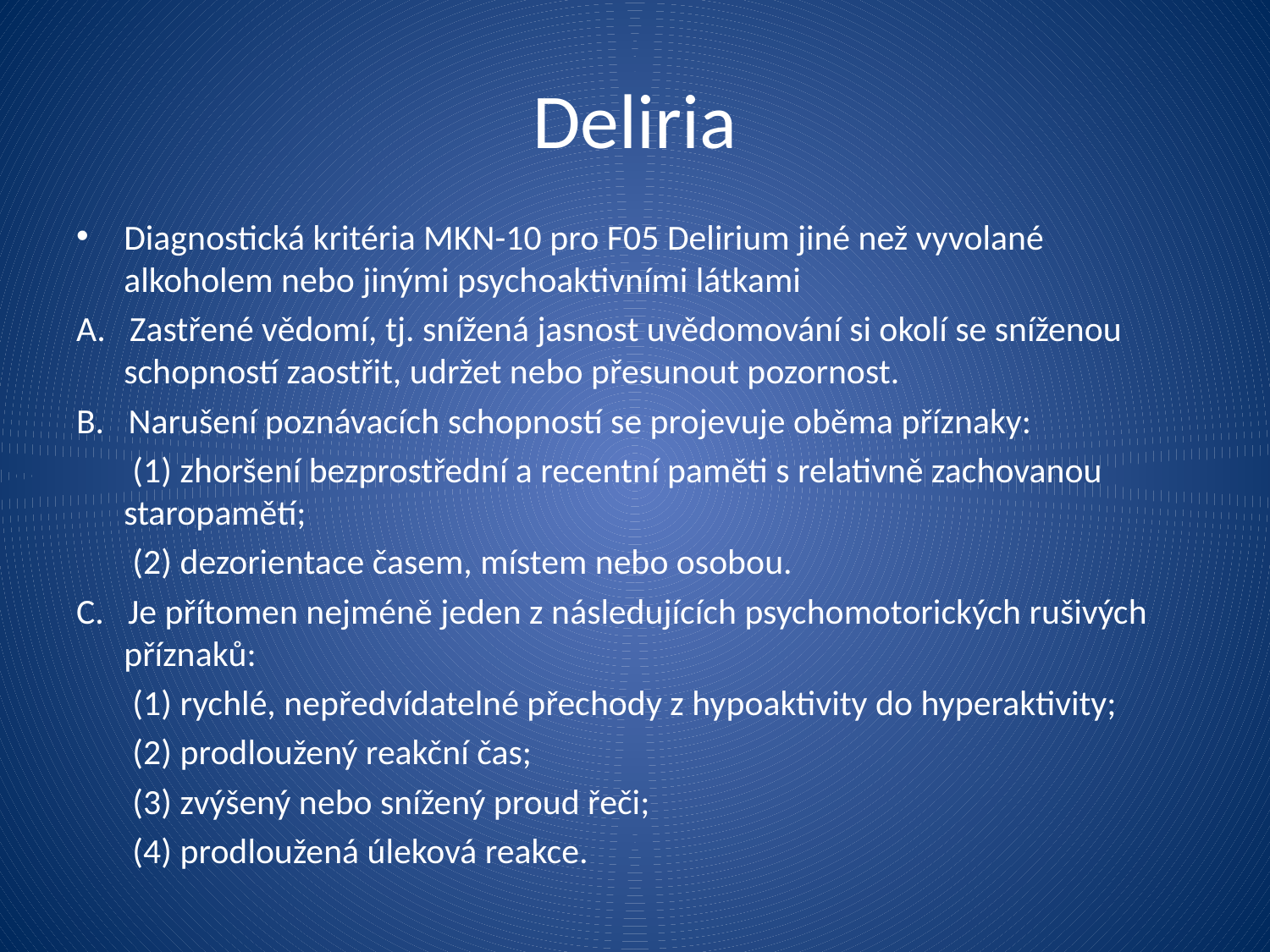

Deliria
Diagnostická kritéria MKN-10 pro F05 Delirium jiné než vyvolané alkoholem nebo jinými psychoaktivními látkami
A.   Zastřené vědomí, tj. snížená jasnost uvědomování si okolí se sníženou schopností zaostřit, udržet nebo přesunout pozornost.
B.   Narušení poznávacích schopností se projevuje oběma příznaky:
       (1) zhoršení bezprostřední a recentní paměti s relativně zachovanou staropamětí;
       (2) dezorientace časem, místem nebo osobou.
C.   Je přítomen nejméně jeden z následujících psychomotorických rušivých příznaků:
       (1) rychlé, nepředvídatelné přechody z hypoaktivity do hyperaktivity;
       (2) prodloužený reakční čas;
       (3) zvýšený nebo snížený proud řeči;
       (4) prodloužená úleková reakce.